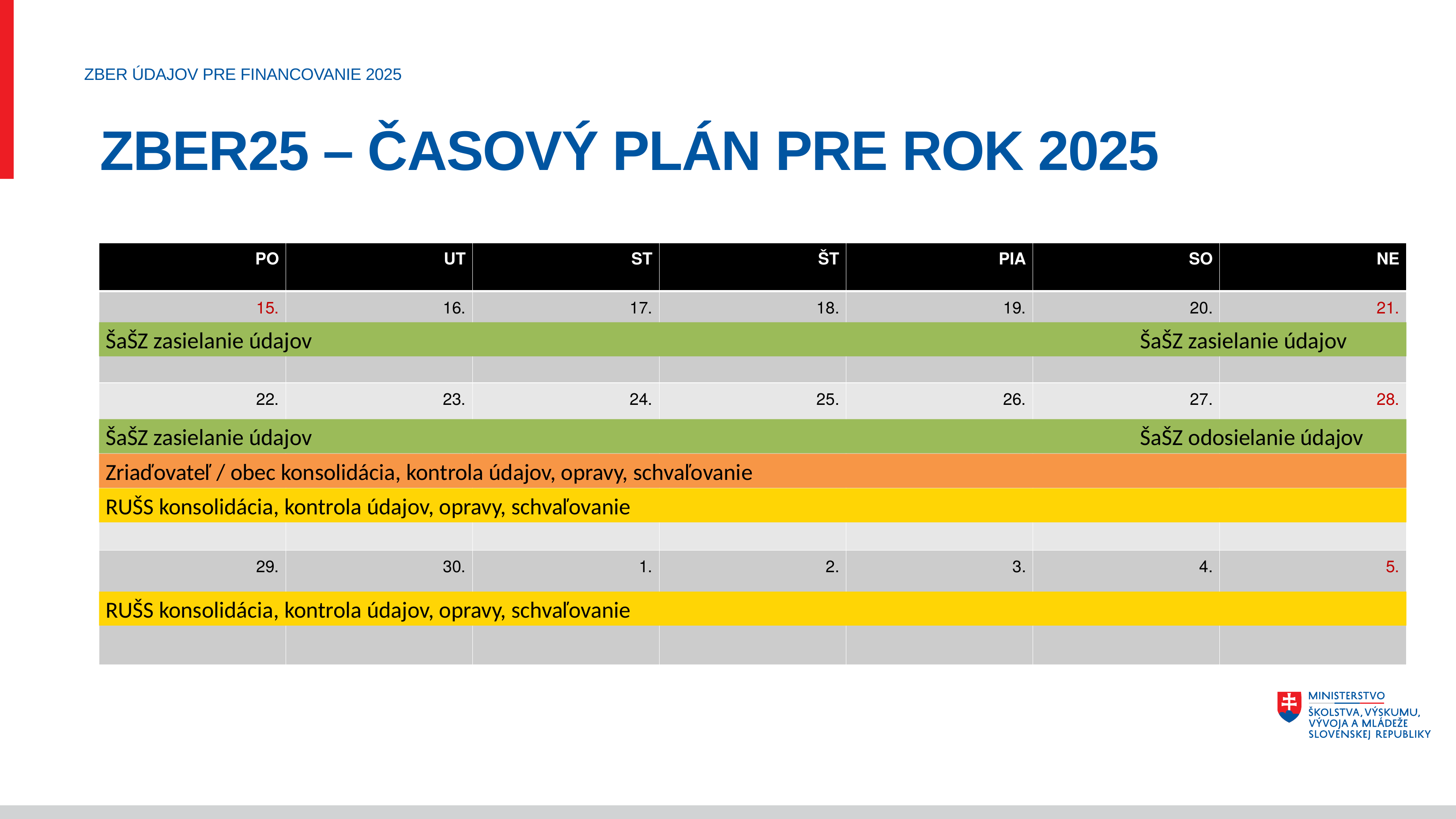

ZBER ÚDAJOV PRE FINANCOVANIE 2025
# ZBER25 – ČASOVÝ PLÁN PRE ROK 2025
| PO | UT | ST | ŠT | PIA | SO | NE |
| --- | --- | --- | --- | --- | --- | --- |
| 15. | 16. | 17. | 18. | 19. | 20. | 21. |
| 22. | 23. | 24. | 25. | 26. | 27. | 28. |
| 29. | 30. | 1. | 2. | 3. | 4. | 5. |
ŠaŠZ zasielanie údajov                                                                                       		              			        ŠaŠZ zasielanie údajov
ŠaŠZ zasielanie údajov                                                                                       		              			        ŠaŠZ odosielanie údajov
Zriaďovateľ / obec konsolidácia, kontrola údajov, opravy, schvaľovanie
RUŠS konsolidácia, kontrola údajov, opravy, schvaľovanie
RUŠS konsolidácia, kontrola údajov, opravy, schvaľovanie